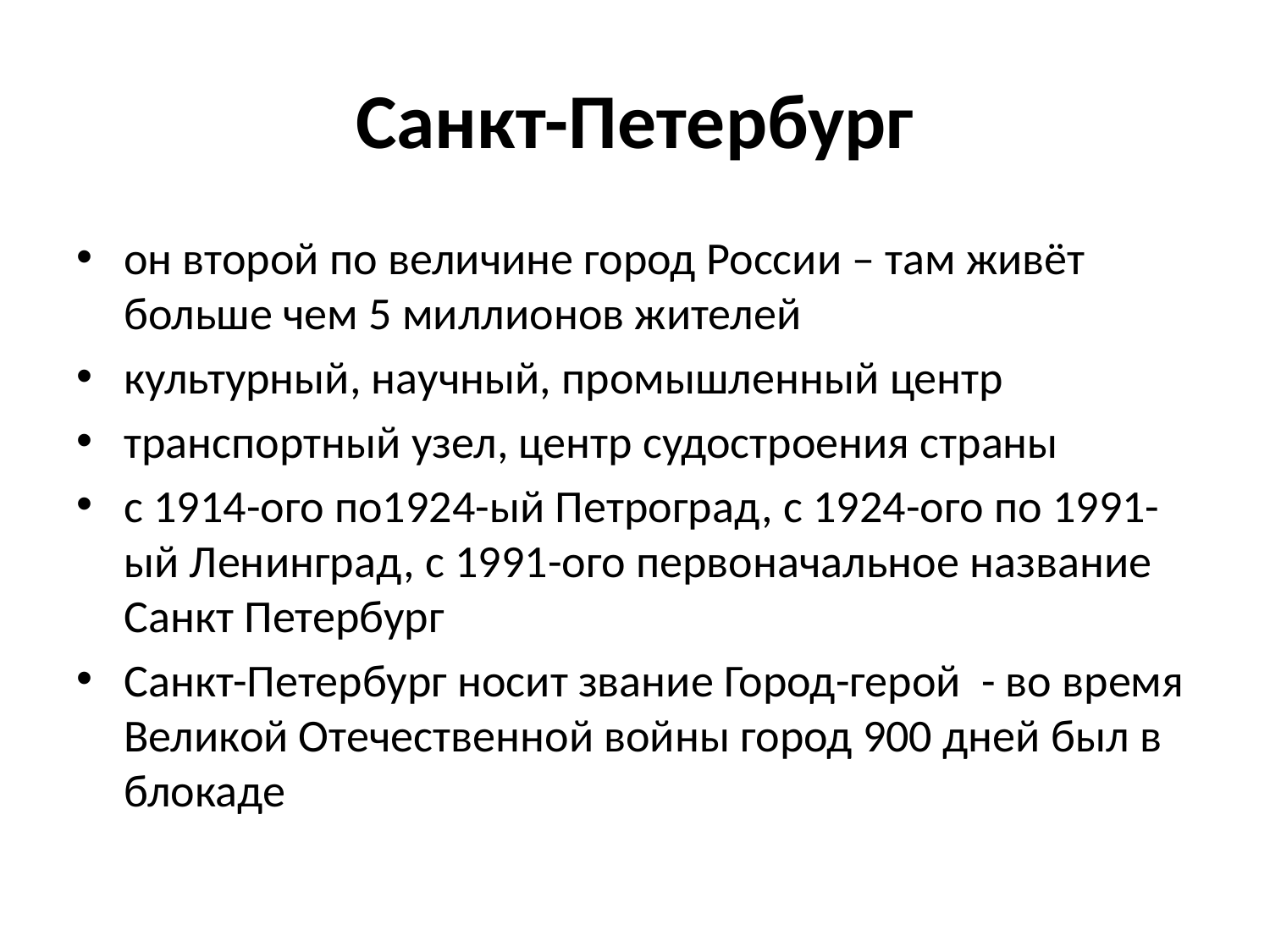

# Санкт-Петербург
он второй по величине город России – там живёт больше чем 5 миллионов жителей
культурный, научный, промышленный центр
транспортный узел, центр судостроения страны
с 1914-ого по1924-ый Петроград, с 1924-ого по 1991-ый Ленинград, с 1991-ого первоначальное название Санкт Петербург
Санкт-Петербург носит звание Город-герой  - во время Великой Отечественной войны город 900 дней был в блокаде